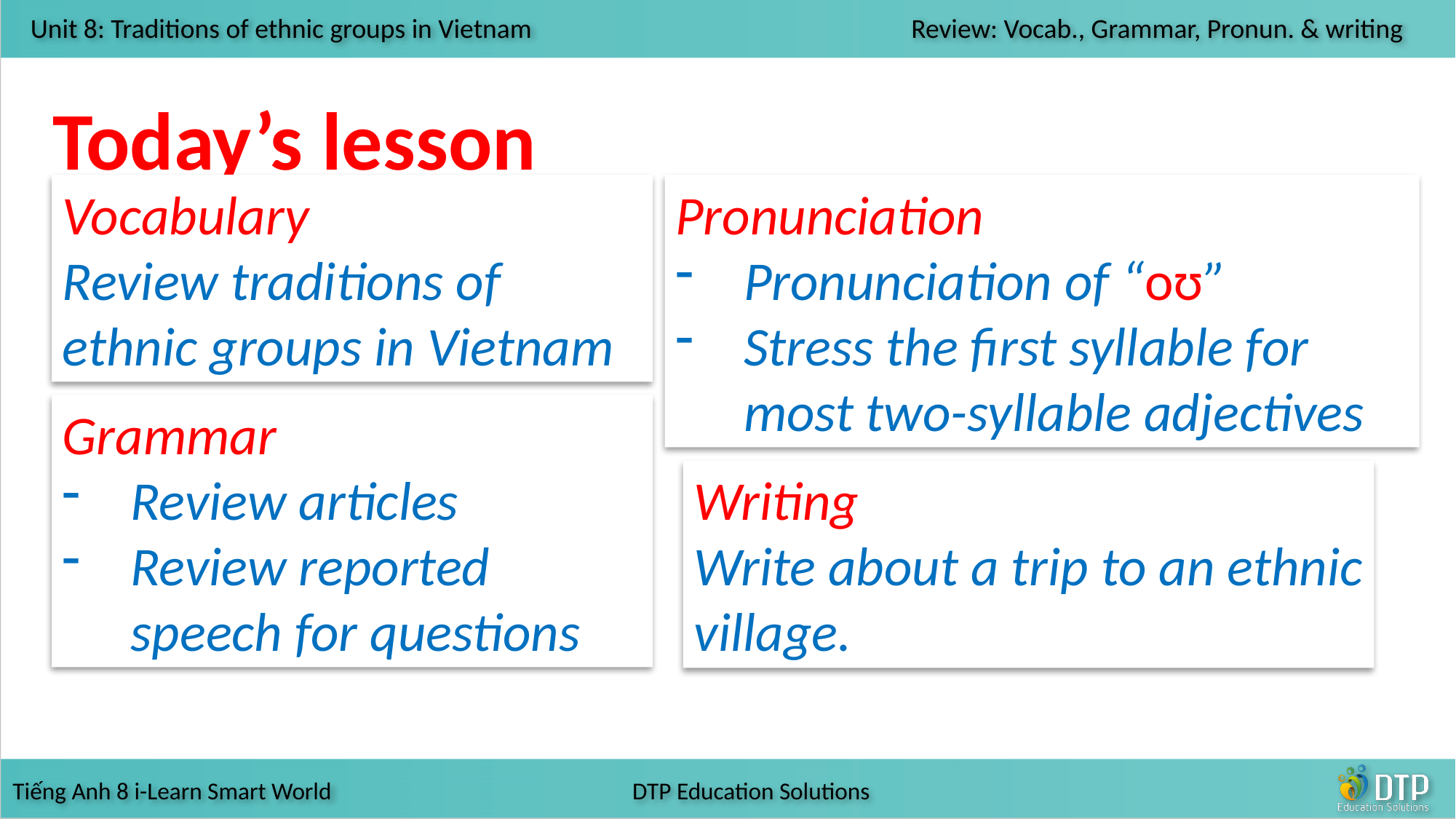

Today’s lesson
Vocabulary
Review traditions of ethnic groups in Vietnam
Pronunciation
Pronunciation of “oʊ”
Stress the first syllable for most two-syllable adjectives
Grammar
Review articles
Review reported speech for questions
Writing
Write about a trip to an ethnic village.